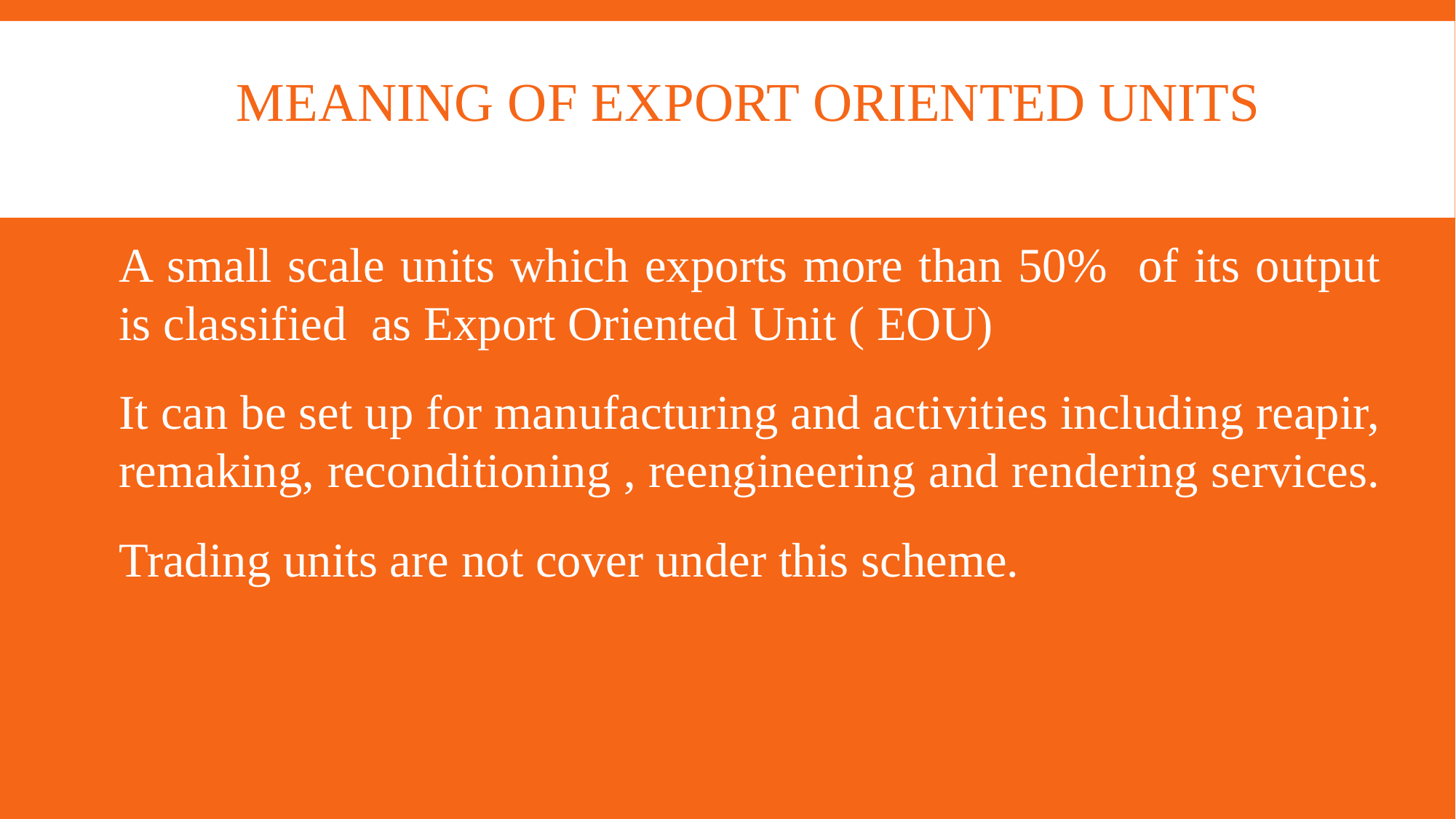

# MEANING OF EXPORT ORIENTED UNITS
A small scale units which exports more than 50%  of its output is classified  as Export Oriented Unit ( EOU)
It can be set up for manufacturing and activities including reapir, remaking, reconditioning , reengineering and rendering services.
Trading units are not cover under this scheme.